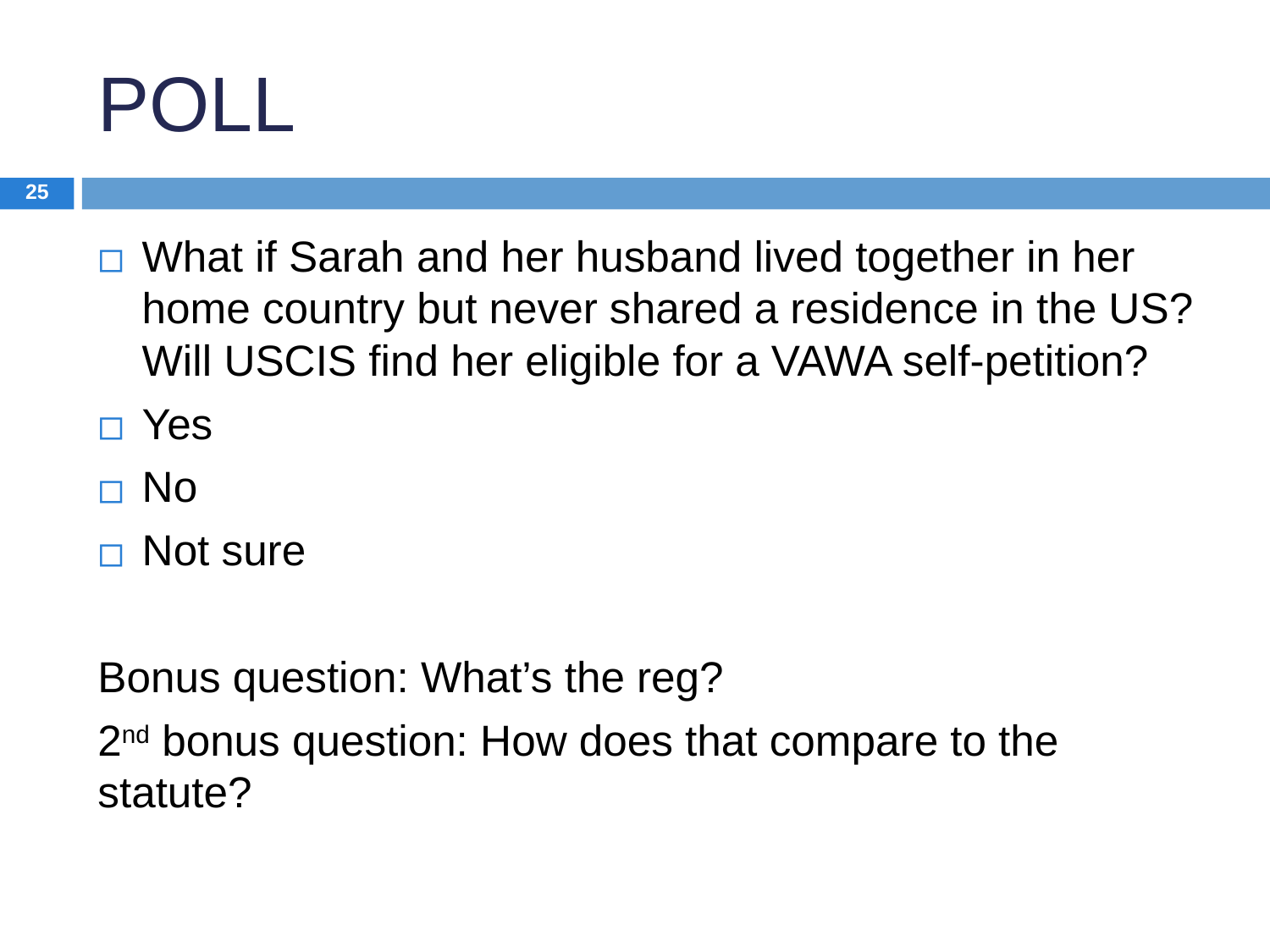

# POLL
25
What if Sarah and her husband lived together in her home country but never shared a residence in the US? Will USCIS find her eligible for a VAWA self-petition?
Yes
No
Not sure

Bonus question: What’s the reg?
2nd bonus question: How does that compare to the statute?